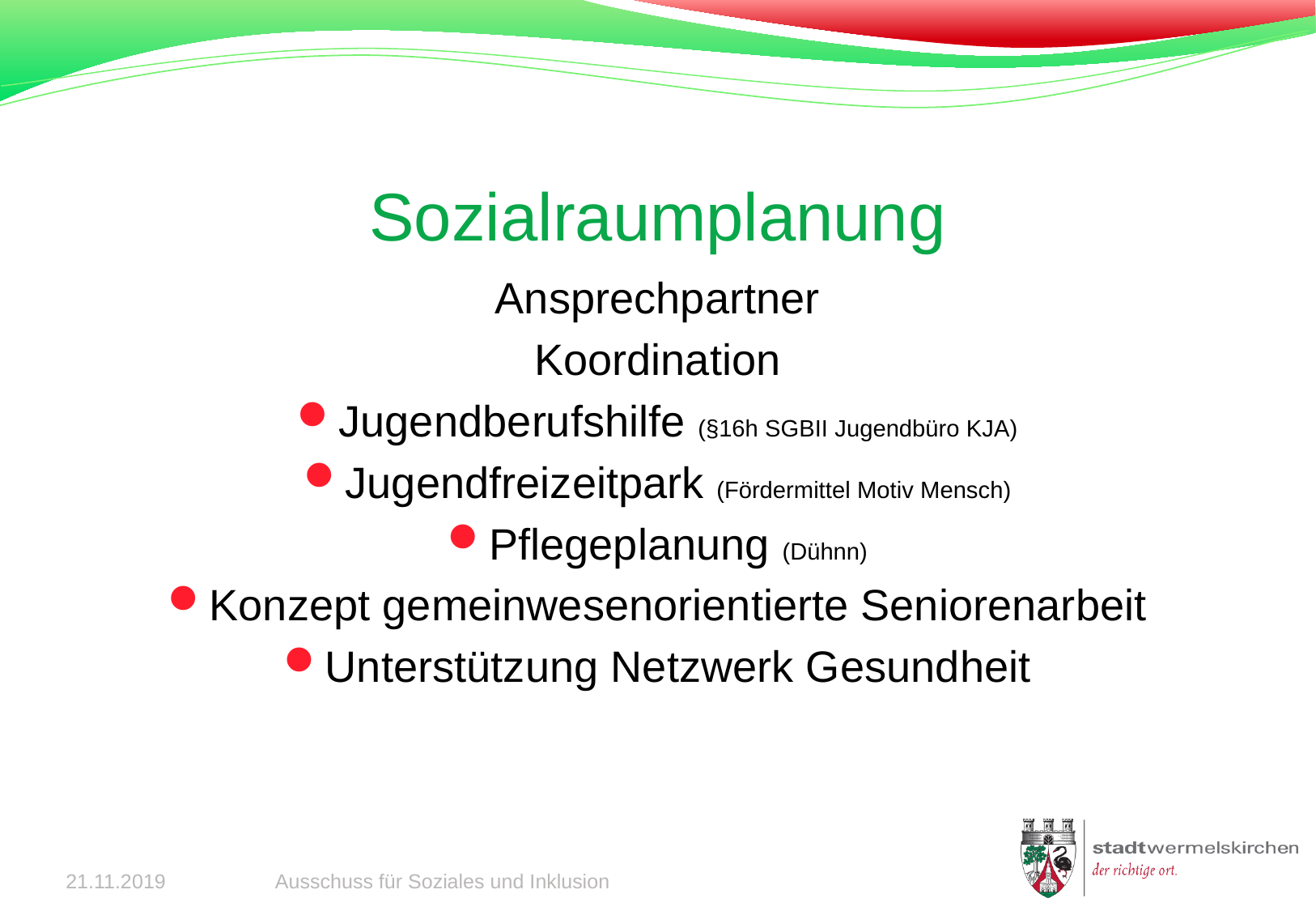

# Sozialraumplanung
Ansprechpartner
Koordination
Jugendberufshilfe (§16h SGBII Jugendbüro KJA)
Jugendfreizeitpark (Fördermittel Motiv Mensch)
Pflegeplanung (Dühnn)
Konzept gemeinwesenorientierte Seniorenarbeit
Unterstützung Netzwerk Gesundheit

21.11.2019
Ausschuss für Soziales und Inklusion